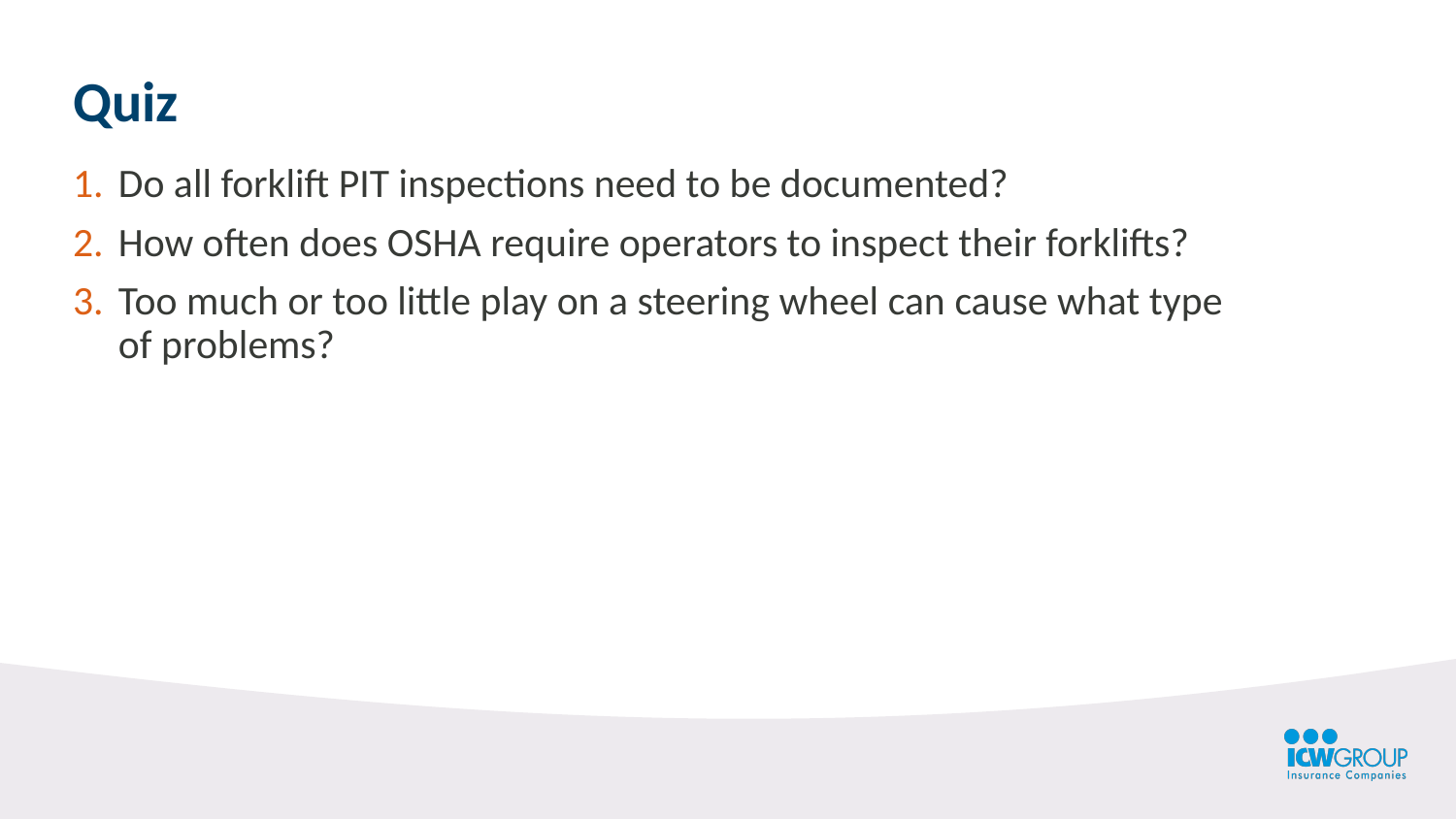

Quiz
Do all forklift PIT inspections need to be documented?
How often does OSHA require operators to inspect their forklifts?
Too much or too little play on a steering wheel can cause what type of problems?